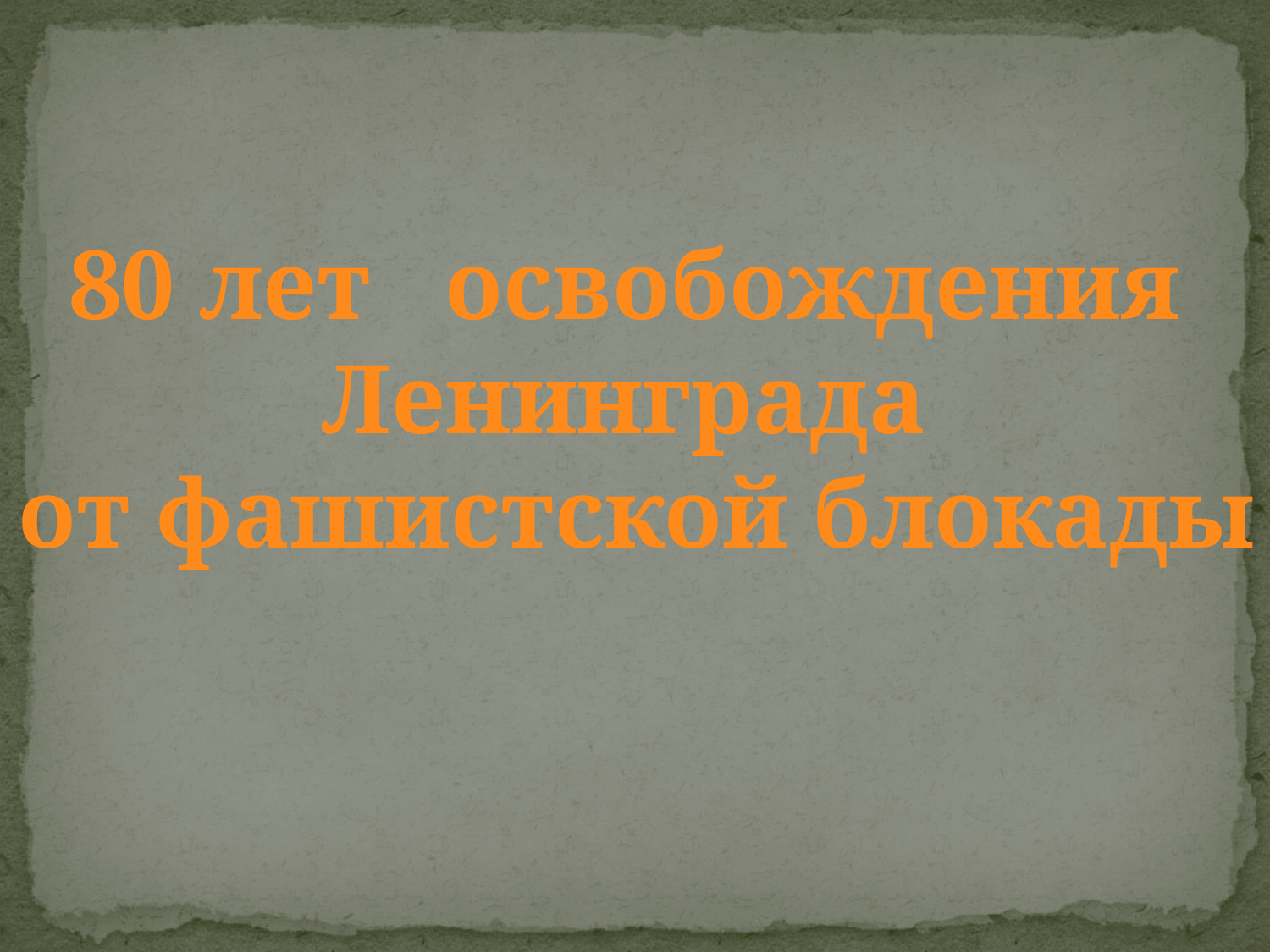

80 лет   освобождения
Ленинграда
от фашистской блокады